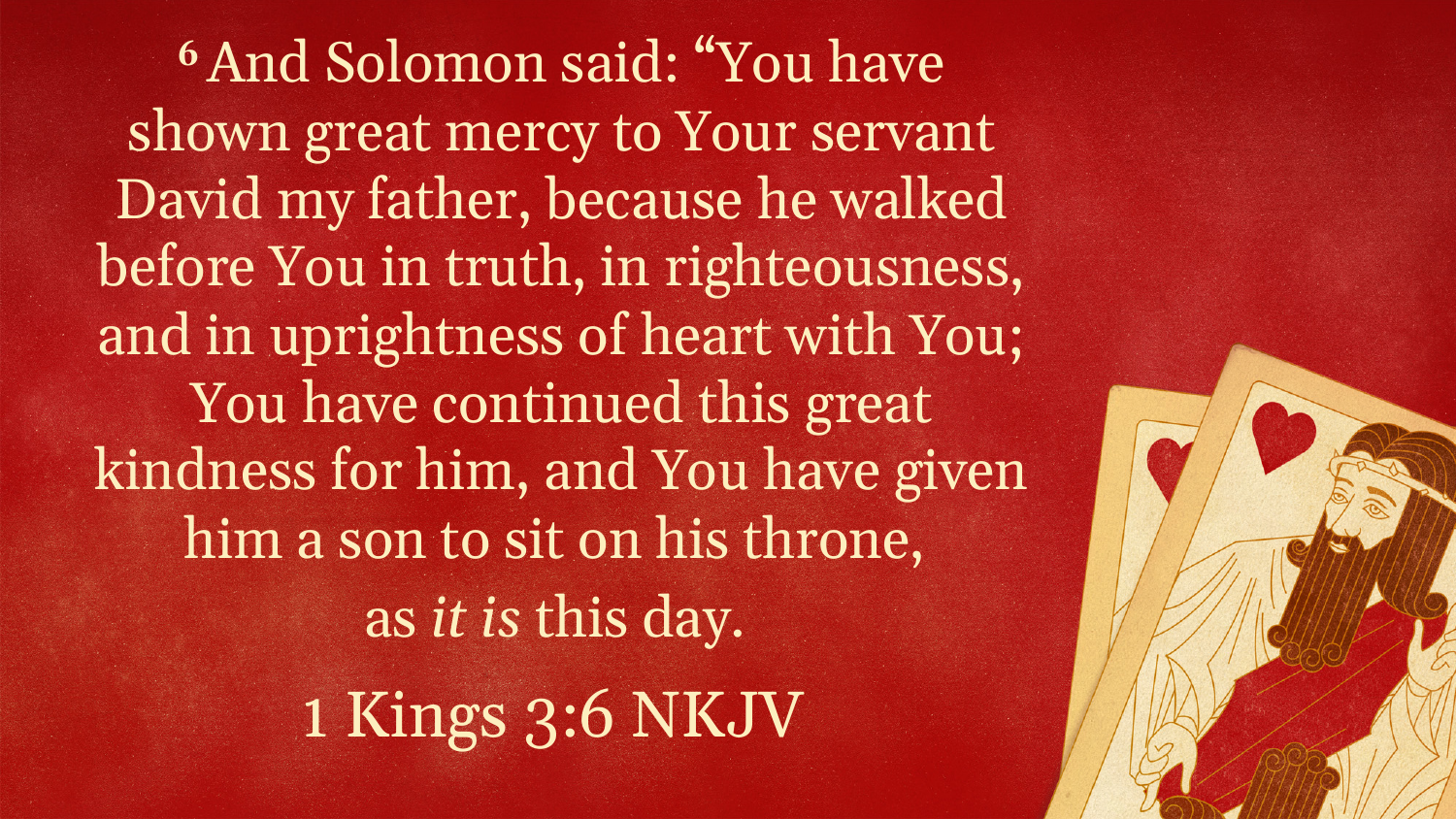

6 And Solomon said: “You have shown great mercy to Your servant David my father, because he walked before You in truth, in righteousness, and in uprightness of heart with You; You have continued this great kindness for him, and You have given him a son to sit on his throne,
as it is this day.
1 Kings 3:6 NKJV